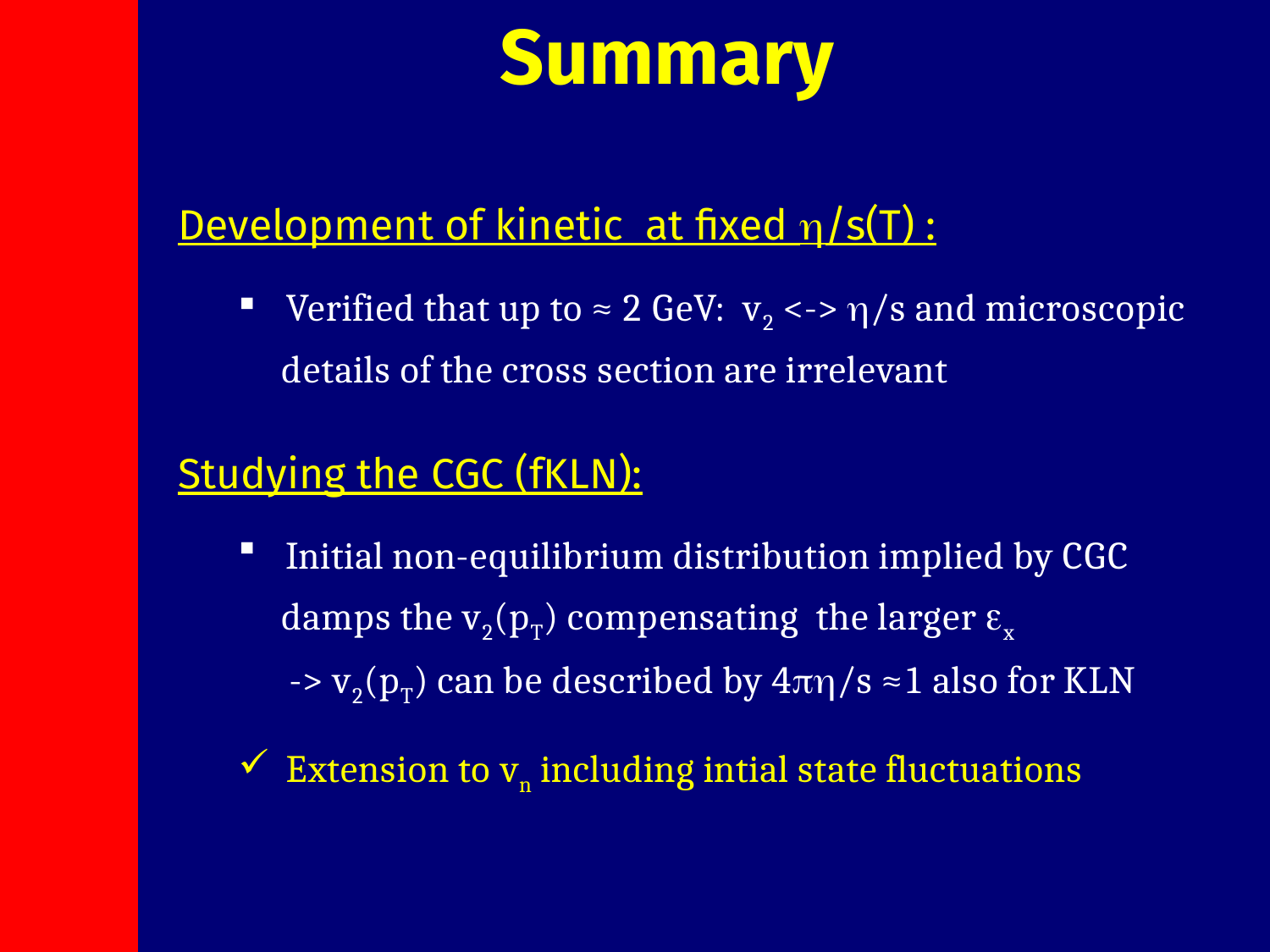

Summary
Development of kinetic  at fixed η/s(T) :

Verified that up to ≈ 2 GeV:  v2 <-> η/s and microscopic
     details of the cross section are irrelevant

Studying the CGC (fKLN):

Initial non-equilibrium distribution implied by CGC
     damps the v2(pT) compensating  the larger εx
      -> v2(pT) can be described by 4πη/s ≈1 also for KLN

Extension to vn including intial state fluctuations